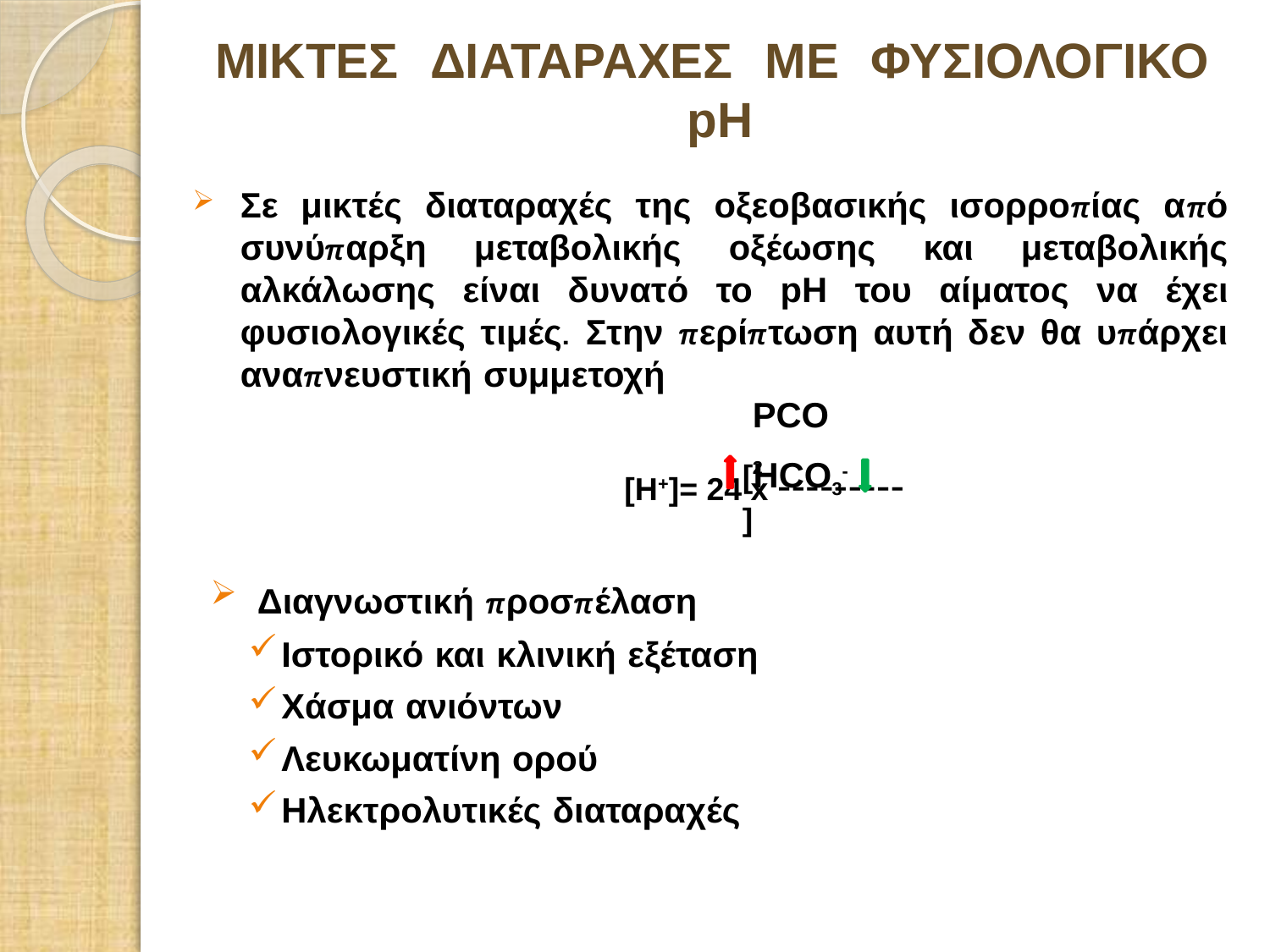

# ΜΙΚΤΕΣ  ΔΙΑΤΑΡΑΧΕΣ  ΜΕ  ΦΥΣΙΟΛΟΓΙΚΟ  pH
Σε μικτές διαταραχές της οξεοβασικής ισορροπίας από συνύπαρξη μεταβολικής οξέωσης και μεταβολικής αλκάλωσης είναι δυνατό το pH του αίματος να έχει φυσιολογικές τιμές. Στην περίπτωση αυτή δεν θα υπάρχει αναπνευστική συμμετοχή

				[H+]= 24 x ---------

 Διαγνωστική προσπέλαση
Ιστορικό και κλινική εξέταση
Χάσμα ανιόντων
Λευκωματίνη ορού
Ηλεκτρολυτικές διαταραχές
PCO2
[HCO3-]